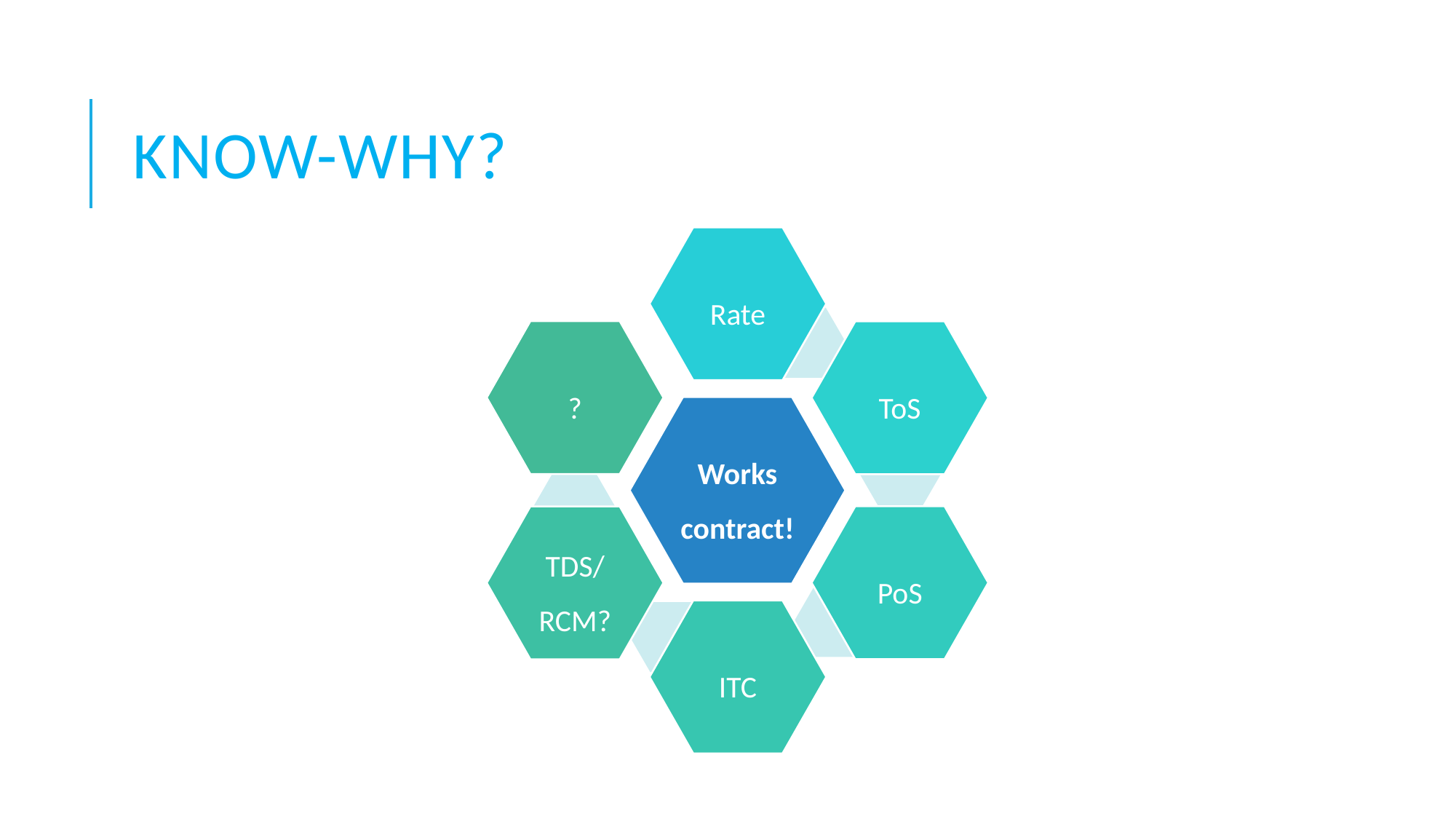

# Know-why?
Works contract!
Rate
ToS
PoS
ITC
TDS/ RCM?
?